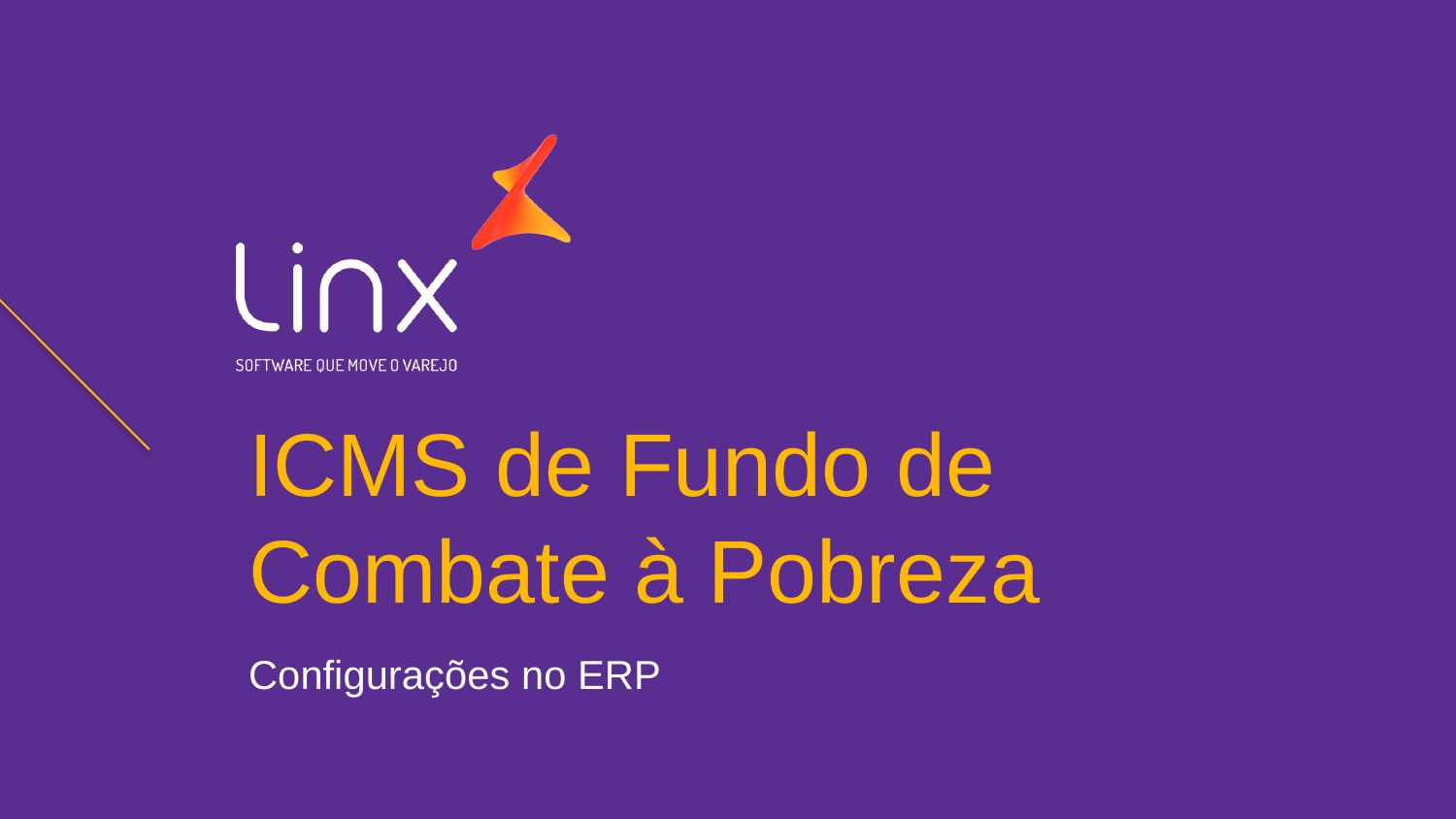

# ICMS de Fundo de Combate à Pobreza
Configurações no ERP